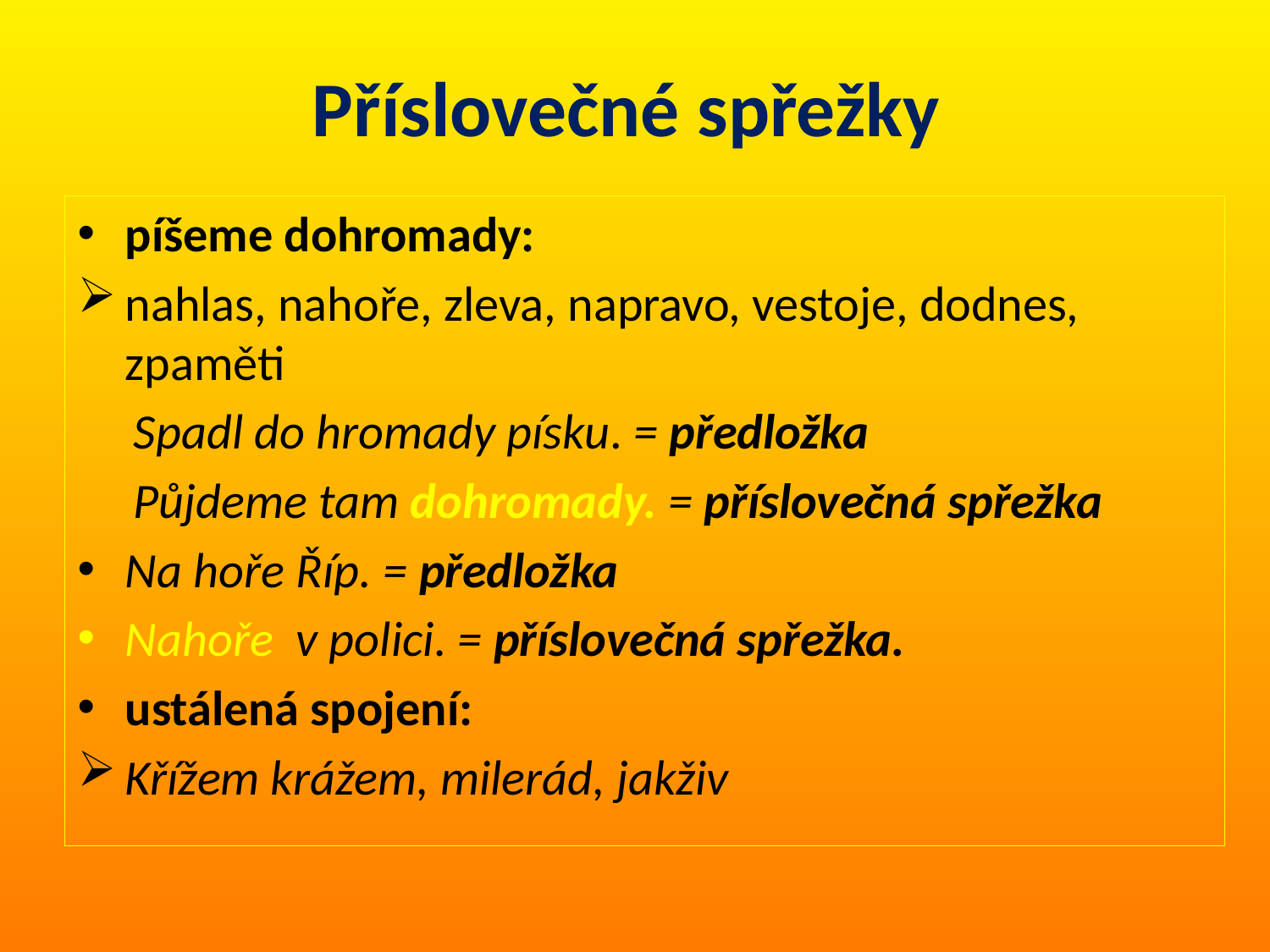

# Příslovečné spřežky
píšeme dohromady:
nahlas, nahoře, zleva, napravo, vestoje, dodnes, zpaměti
     Spadl do hromady písku. = předložka
     Půjdeme tam dohromady. = příslovečná spřežka
Na hoře Říp. = předložka
Nahoře  v polici. = příslovečná spřežka.
ustálená spojení:
Křížem krážem, milerád, jakživ